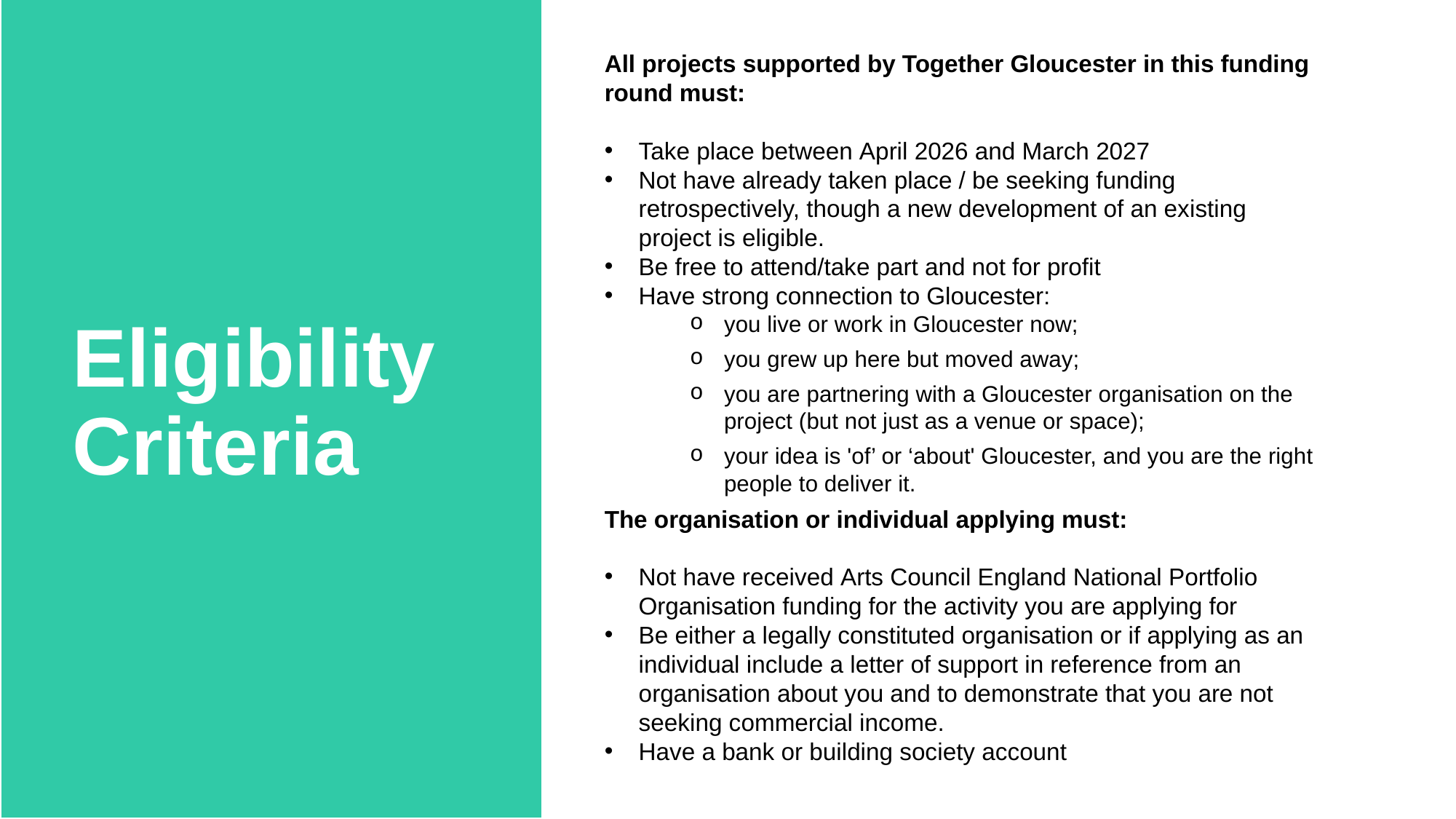

All projects supported by Together Gloucester in this funding round must:

Take place between April 2026 and March 2027
Not have already taken place / be seeking funding retrospectively, though a new development of an existing project is eligible.
Be free to attend/take part and not for profit
Have strong connection to Gloucester:
you live or work in Gloucester now;
you grew up here but moved away;
you are partnering with a Gloucester organisation on the project (but not just as a venue or space);
your idea is 'of’ or ‘about' Gloucester, and you are the right people to deliver it.
The organisation or individual applying must:

Not have received Arts Council England National Portfolio Organisation funding for the activity you are applying for
Be either a legally constituted organisation or if applying as an individual include a letter of support in reference from an organisation about you and to demonstrate that you are not seeking commercial income.
Have a bank or building society account

# Eligibility  Criteria